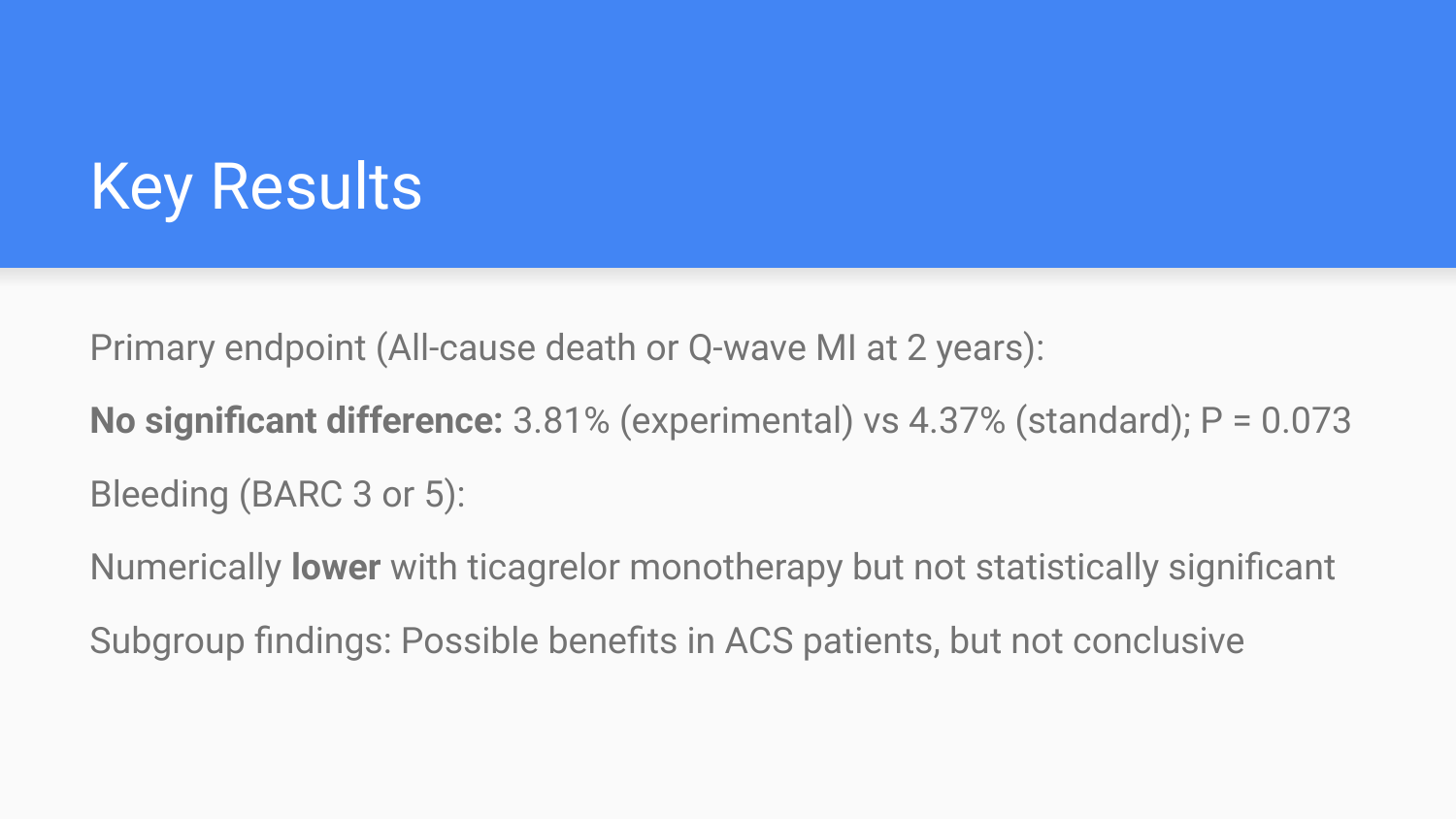

# Key Results
Primary endpoint (All-cause death or Q-wave MI at 2 years):
No significant difference: 3.81% (experimental) vs 4.37% (standard); P = 0.073
Bleeding (BARC 3 or 5):
Numerically lower with ticagrelor monotherapy but not statistically significant
Subgroup findings: Possible benefits in ACS patients, but not conclusive